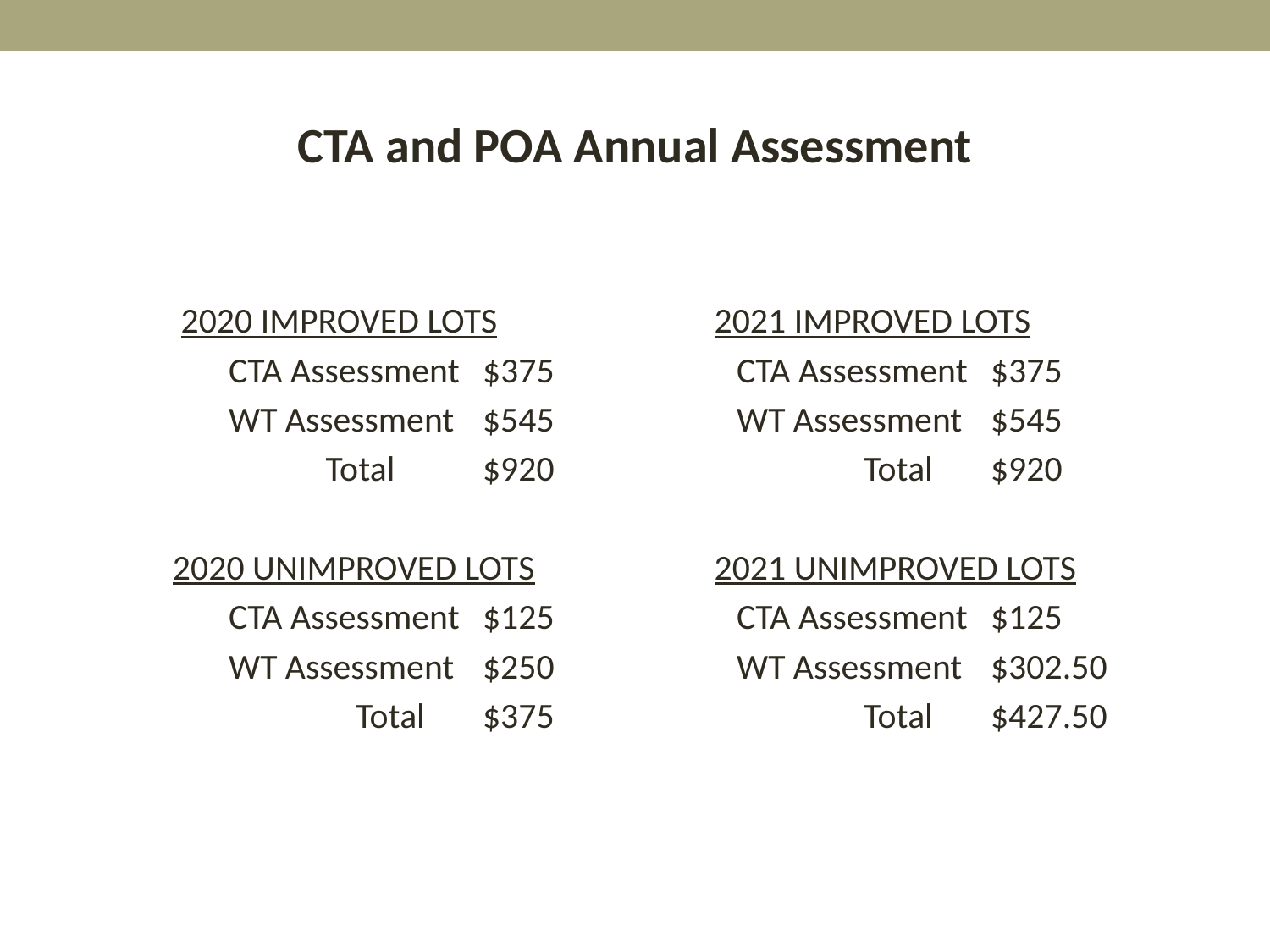

CTA and POA Annual Assessment

             2020 IMPROVED LOTS 	             2021 IMPROVED LOTS
		CTA Assessment 	$375 		CTA Assessment 	$375
		WT Assessment 	$545 		WT Assessment 	$545
                               Total 	$920 			Total 	$920

            2020 UNIMPROVED LOTS 	             2021 UNIMPROVED LOTS
		CTA Assessment 	$125 		CTA Assessment 	$125
		WT Assessment 	$250 		WT Assessment 	$302.50
			Total 	$375 			Total 	$427.50